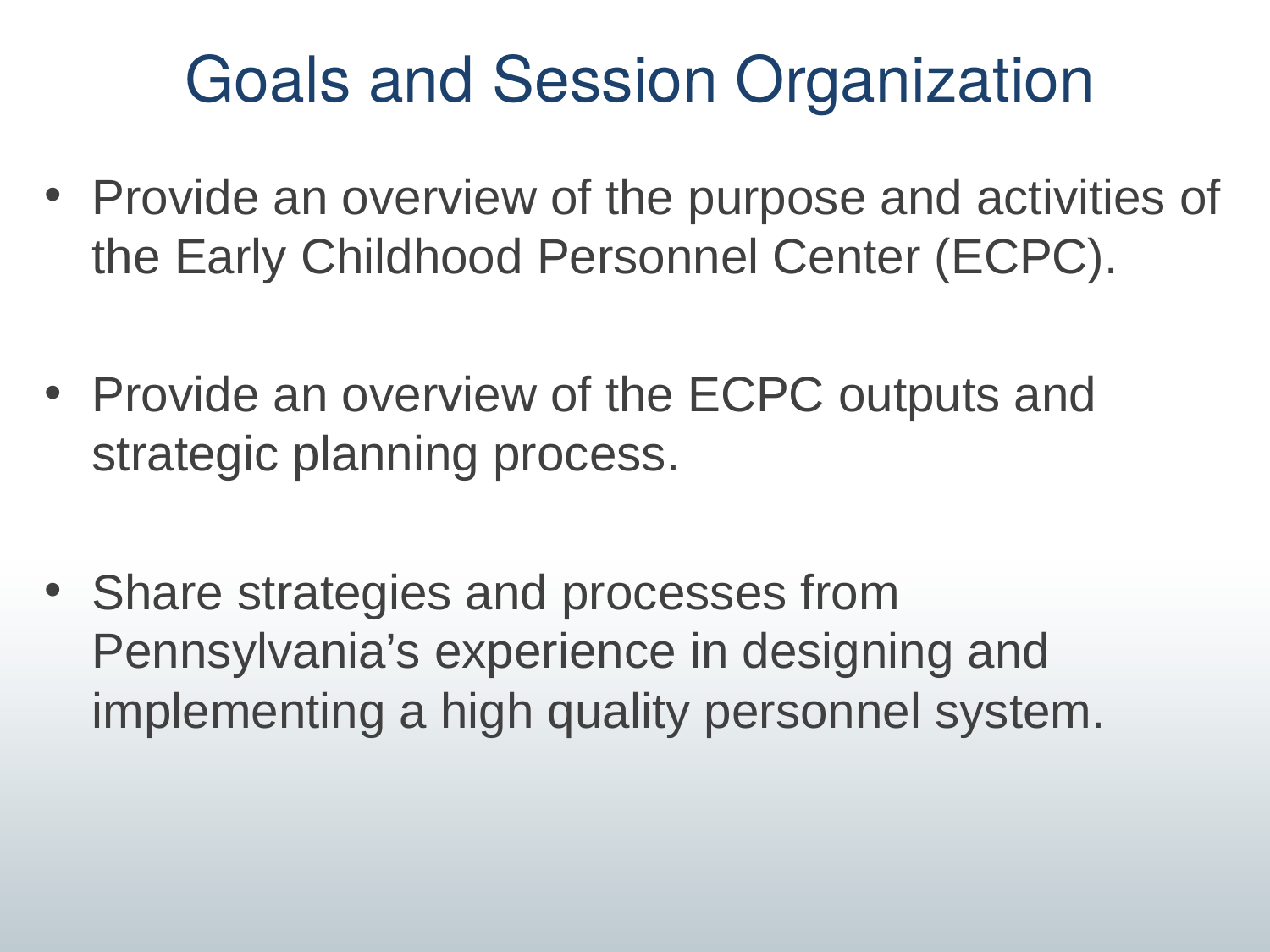

# Goals and Session Organization
Provide an overview of the purpose and activities of the Early Childhood Personnel Center (ECPC).

Provide an overview of the ECPC outputs and strategic planning process.

Share strategies and processes from Pennsylvania’s experience in designing and implementing a high quality personnel system.